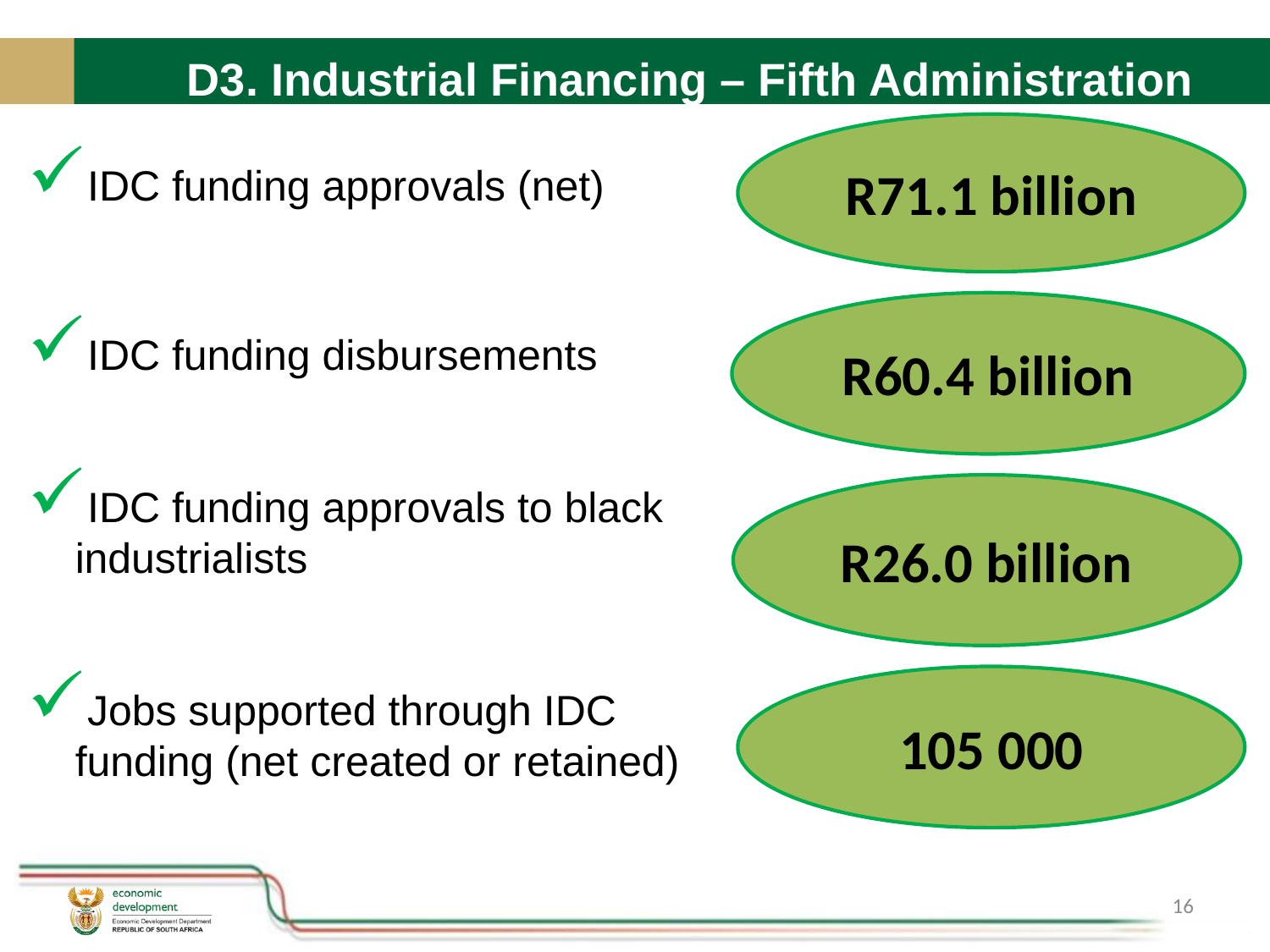

# D3. Industrial Financing – Fifth Administration
R71.1 billion
IDC funding approvals (net)

IDC funding disbursements

IDC funding approvals to black industrialists

Jobs supported through IDC funding (net created or retained)

R60.4 billion
R26.0 billion
105 000
16